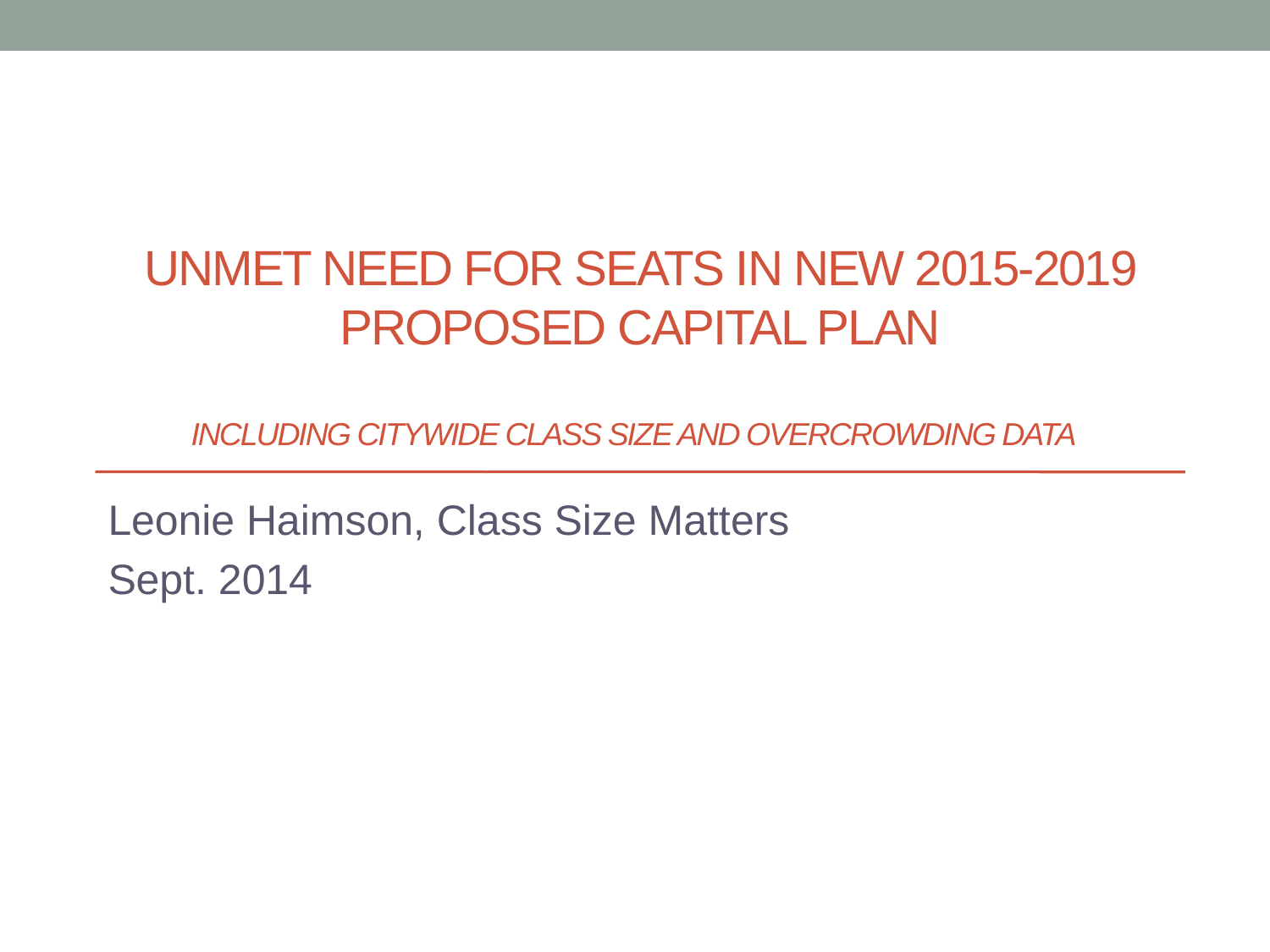

# UnMet need for seats in New 2015-2019 PROPOSED capital plan Including Citywide CLASS SIZE and OVERCROWDING data
Leonie Haimson, Class Size Matters
Sept. 2014